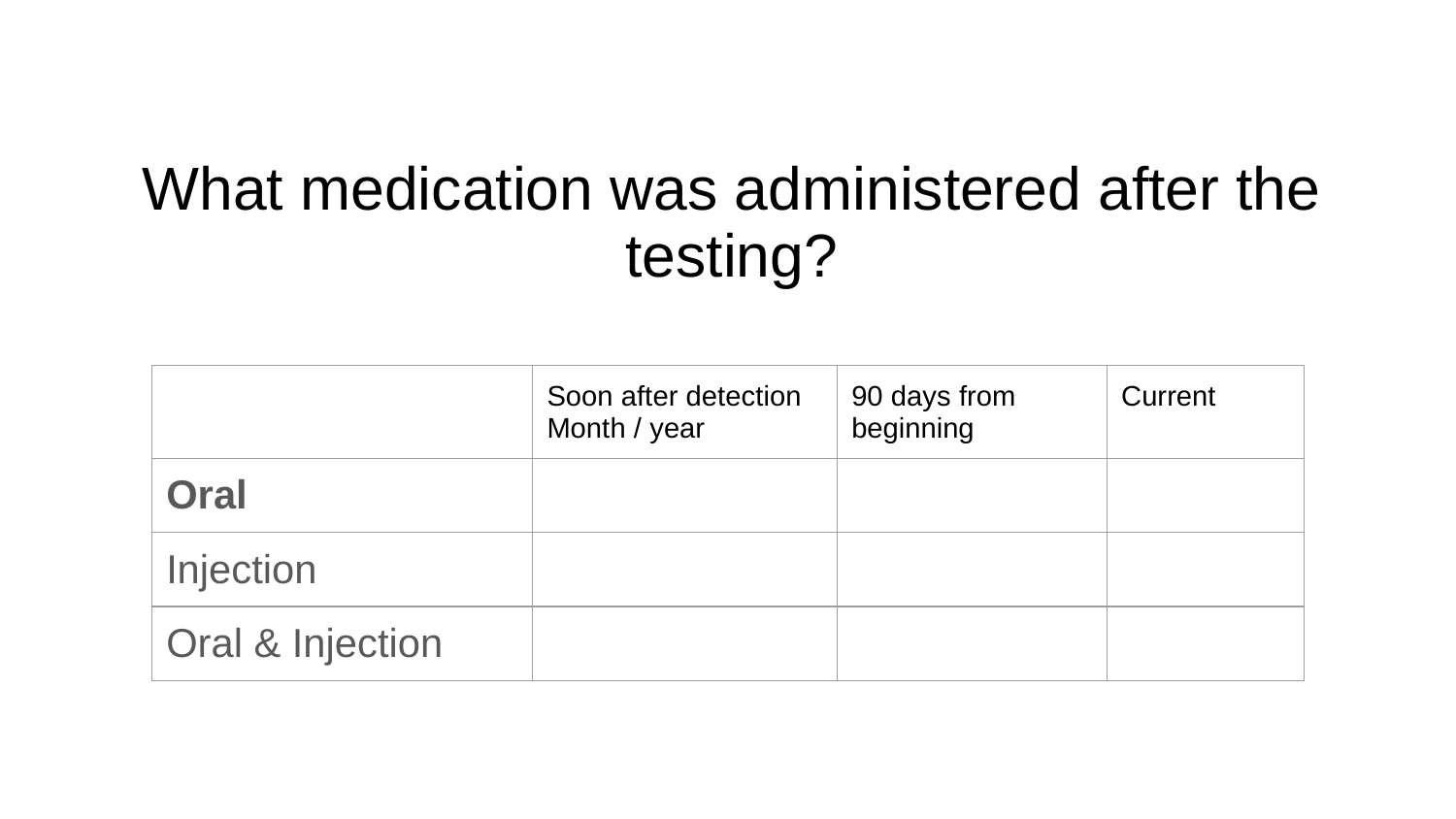

# What medication was administered after the testing?
|  | Soon after detection Month / year | 90 days from beginning | Current |
| --- | --- | --- | --- |
| Oral |  |  |  |
| Injection |  |  |  |
| Oral & Injection |  |  |  |